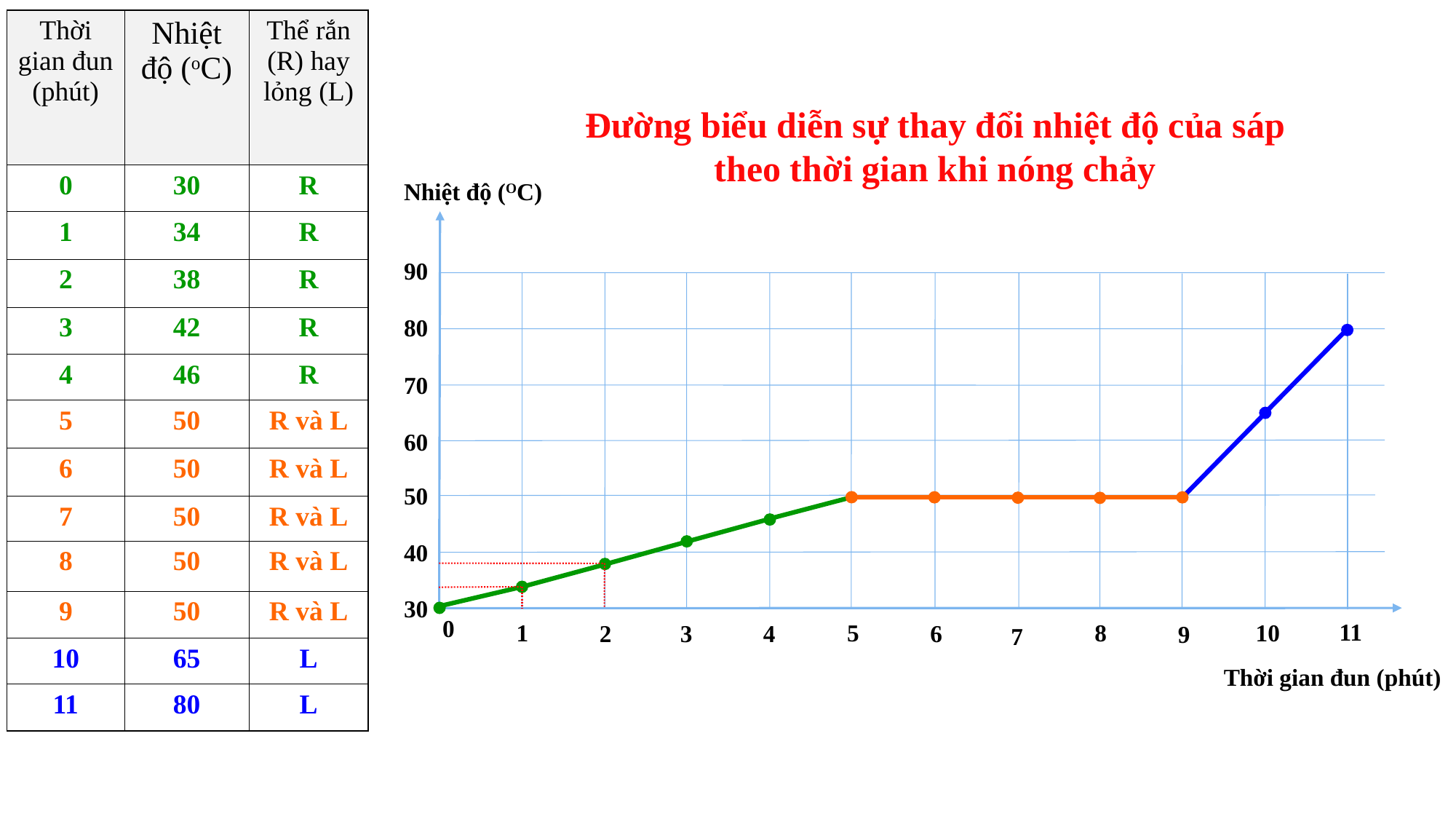

| Thời gian đun (phút) | Nhiệt độ (oC) | Thể rắn (R) hay lỏng (L) |
| --- | --- | --- |
| 0 | 30 | R |
| 1 | 34 | R |
| 2 | 38 | R |
| 3 | 42 | R |
| 4 | 46 | R |
| 5 | 50 | R và L |
| 6 | 50 | R và L |
| 7 | 50 | R và L |
| 8 | 50 | R và L |
| 9 | 50 | R và L |
| 10 | 65 | L |
| 11 | 80 | L |
Đường biểu diễn sự thay đổi nhiệt độ của sáp theo thời gian khi nóng chảy
Nhiệt độ (OC)
90
80
70
60
50
40
30

0
11
8
1
5
10
2
3
6
4
9
7
Thời gian đun (phút)